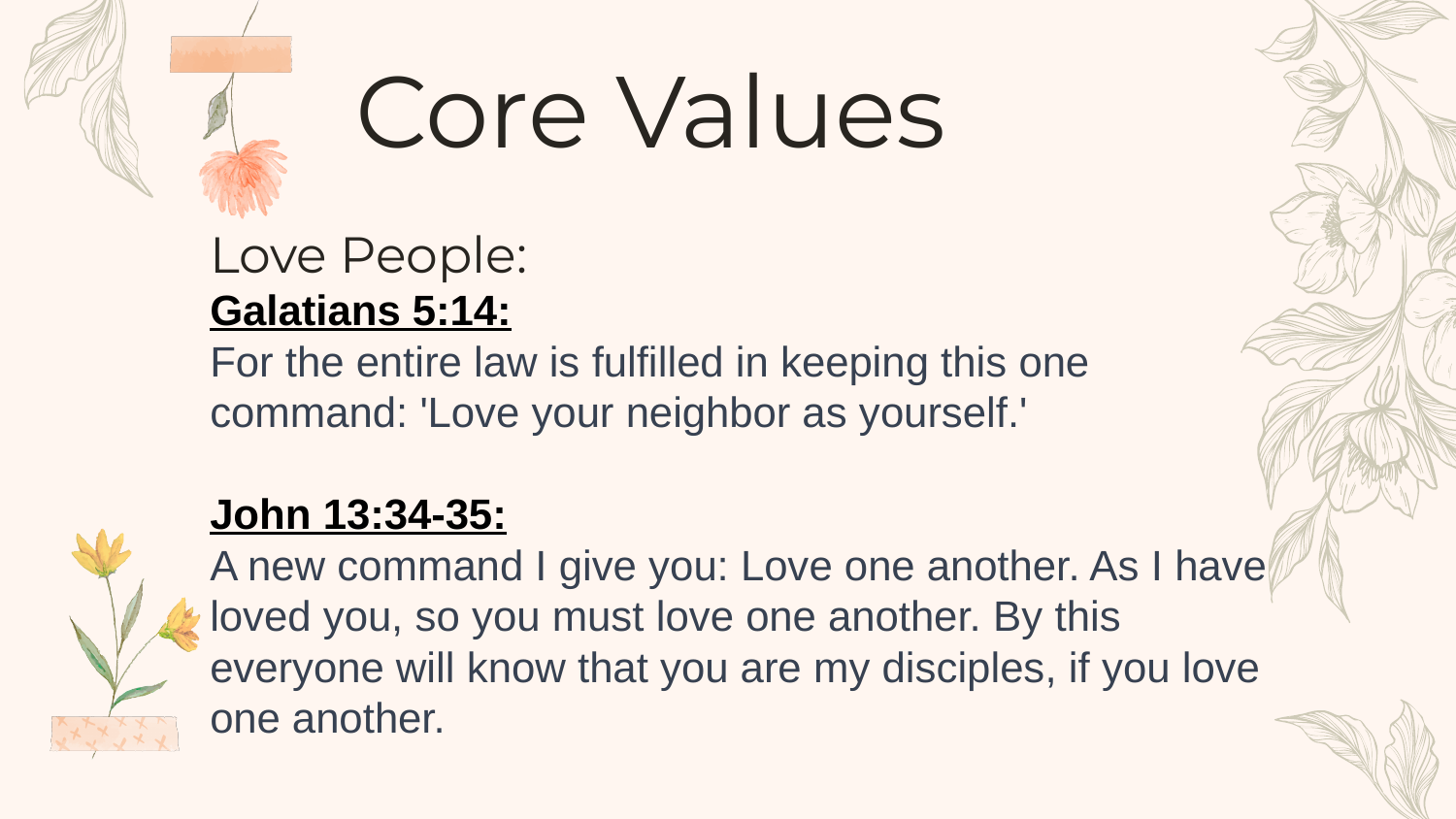

Core Values
Love People:
Galatians 5:14:
For the entire law is fulfilled in keeping this one command: 'Love your neighbor as yourself.'

John 13:34-35:
A new command I give you: Love one another. As I have loved you, so you must love one another. By this everyone will know that you are my disciples, if you love one another.